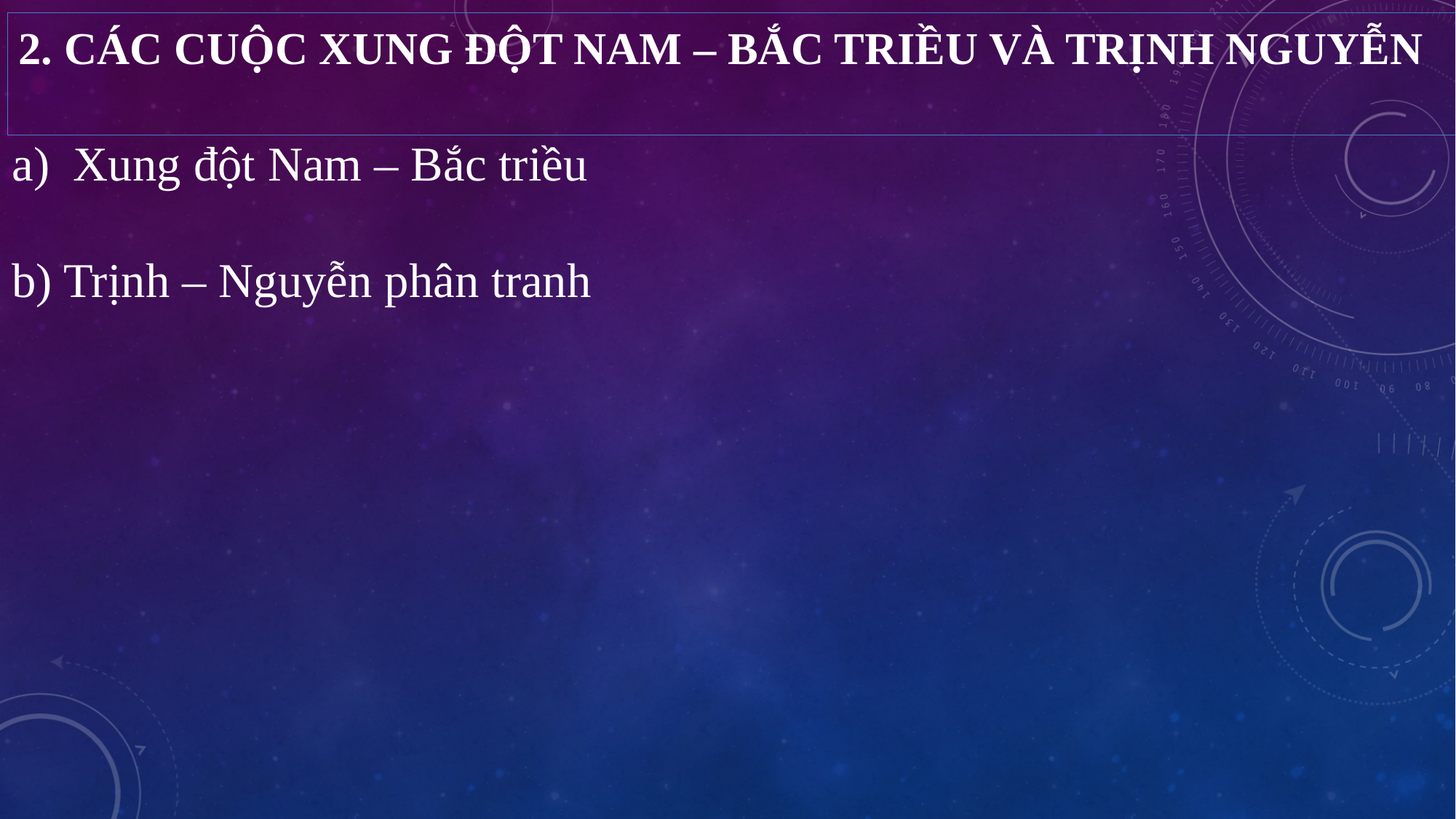

2. Các cuộc xung đột nam – bắc triều và tRịnh nguyễn

Xung đột Nam – Bắc triều

b) Trịnh – Nguyễn phân tranh